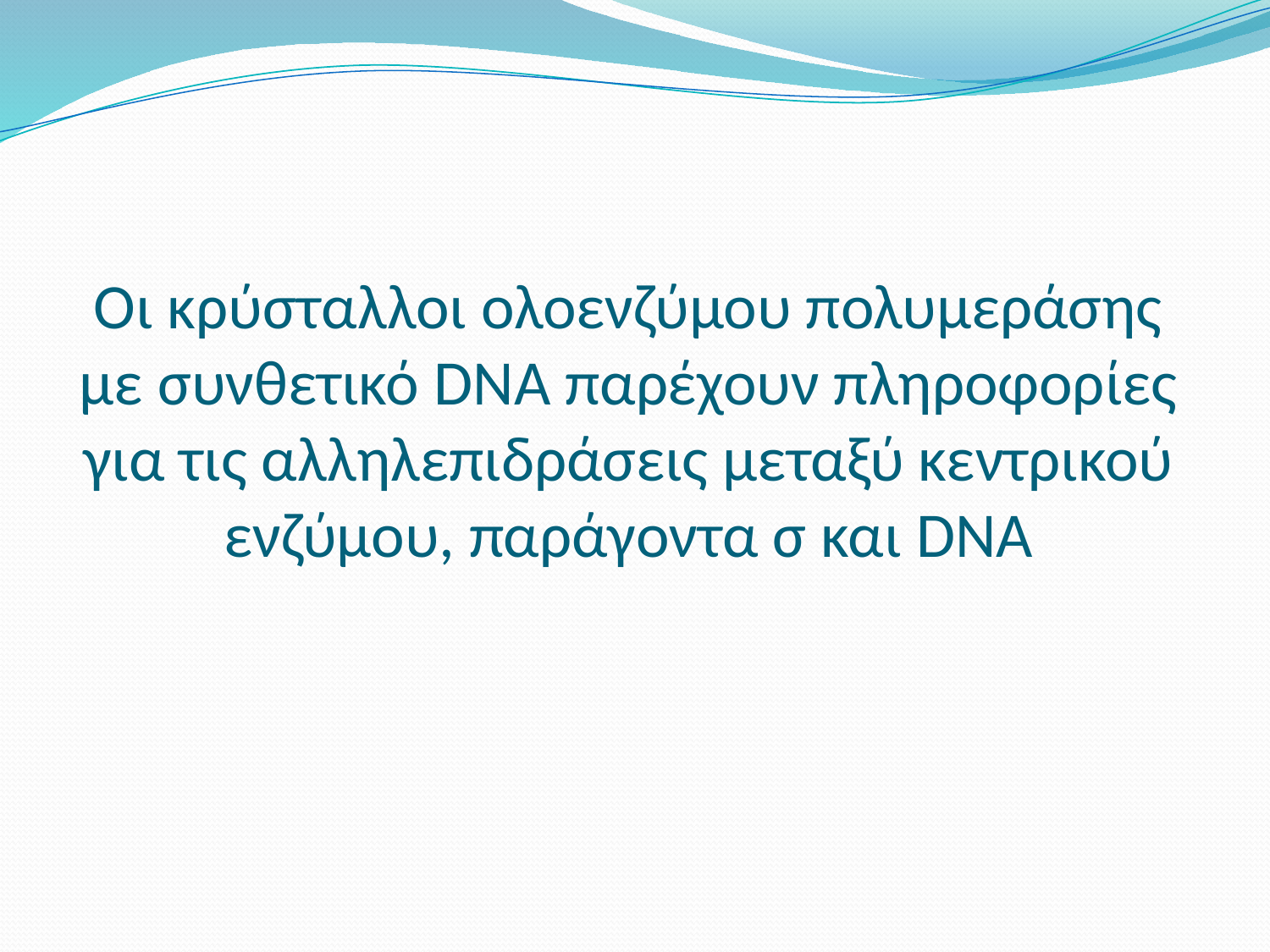

# Οι κρύσταλλοι ολοενζύμου πολυμεράσης με συνθετικό DNA παρέχουν πληροφορίες για τις αλληλεπιδράσεις μεταξύ κεντρικού ενζύμου, παράγοντα σ και DNA